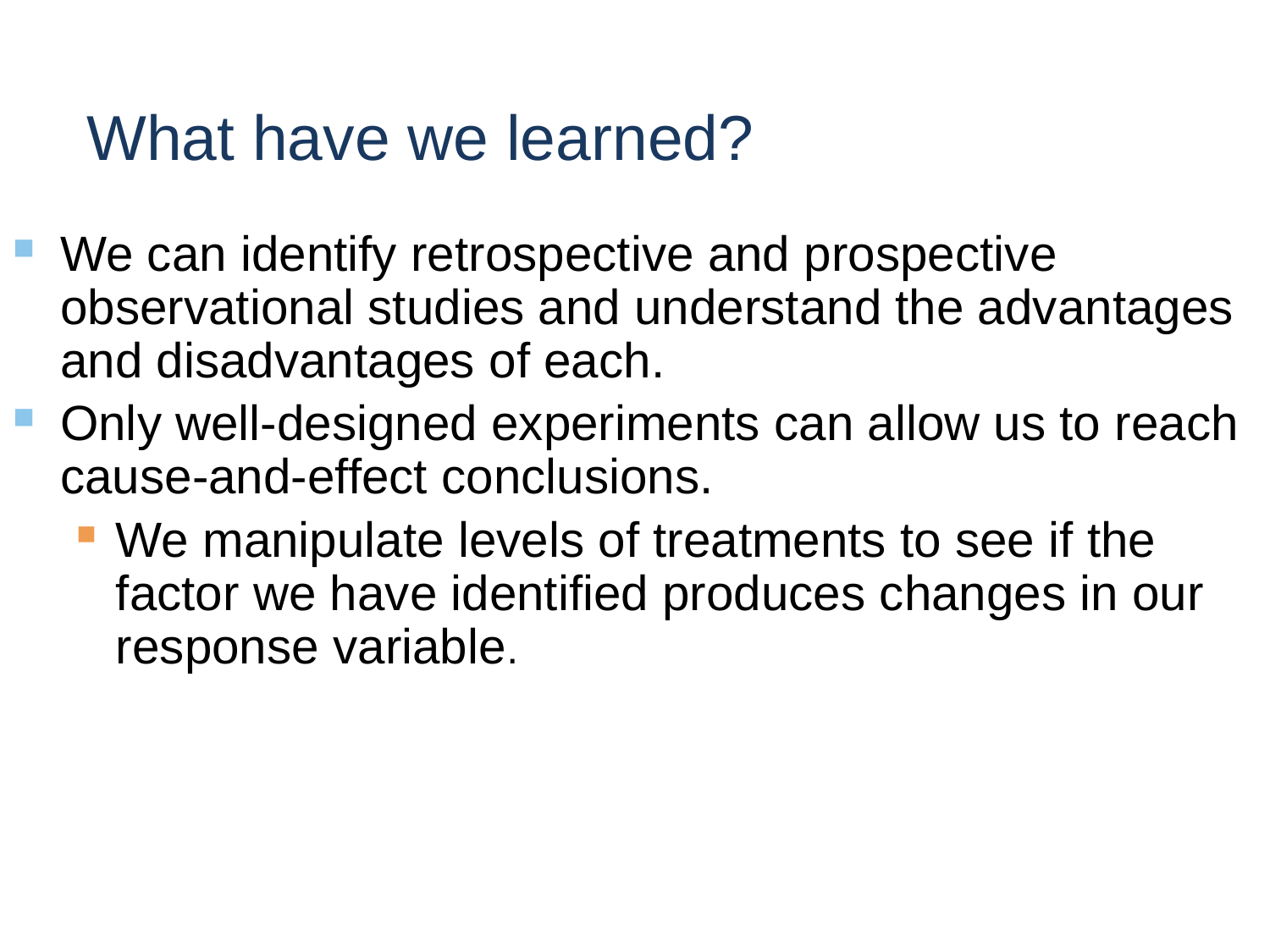

# What have we learned?
We can identify retrospective and prospective observational studies and understand the advantages and disadvantages of each.
Only well-designed experiments can allow us to reach cause-and-effect conclusions.
We manipulate levels of treatments to see if the factor we have identified produces changes in our response variable.